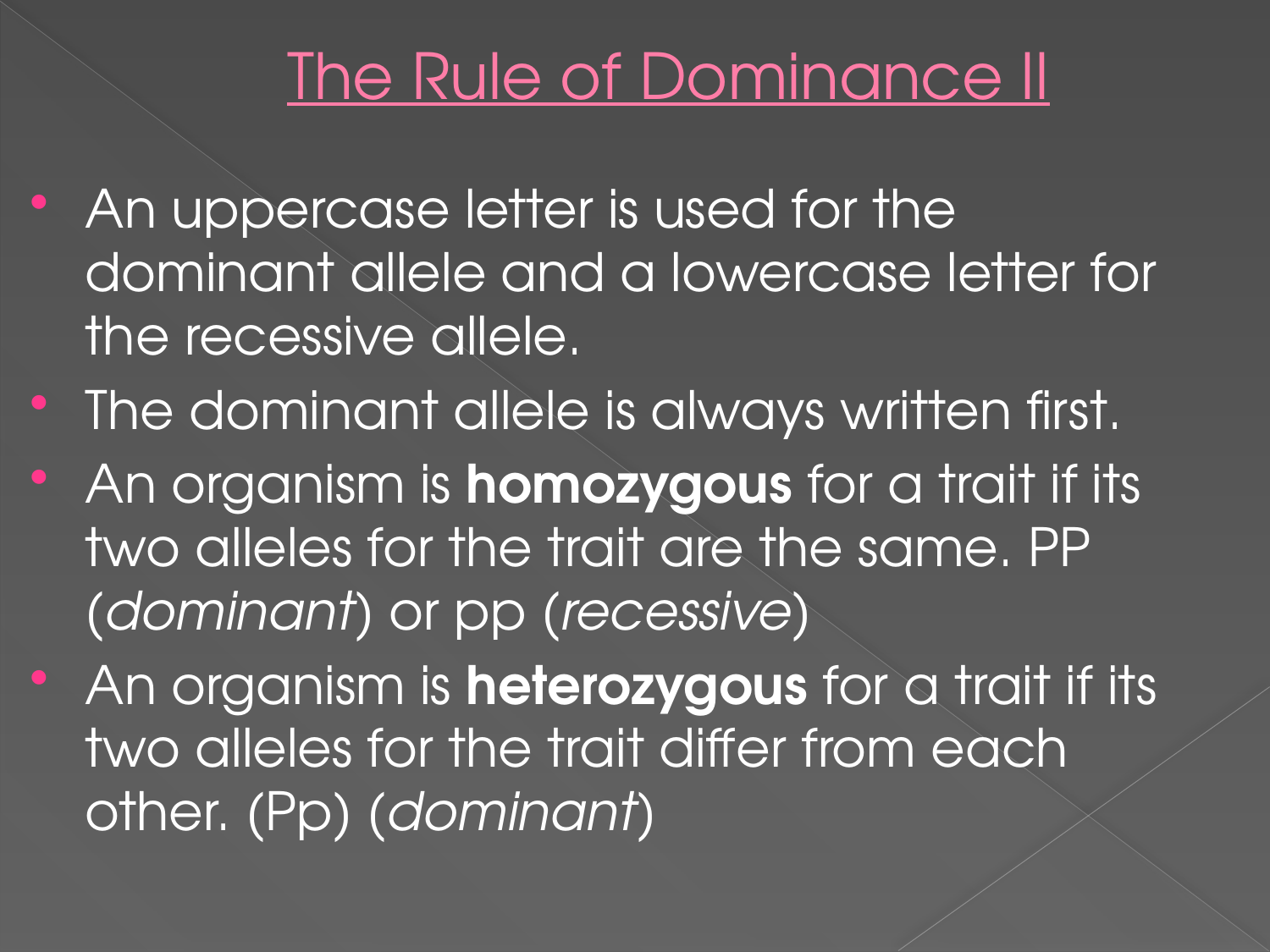

# The Rule of Dominance II
An uppercase letter is used for the dominant allele and a lowercase letter for the recessive allele.
The dominant allele is always written first.
An organism is homozygous for a trait if its two alleles for the trait are the same. PP (dominant) or pp (recessive)
An organism is heterozygous for a trait if its two alleles for the trait differ from each other. (Pp) (dominant)